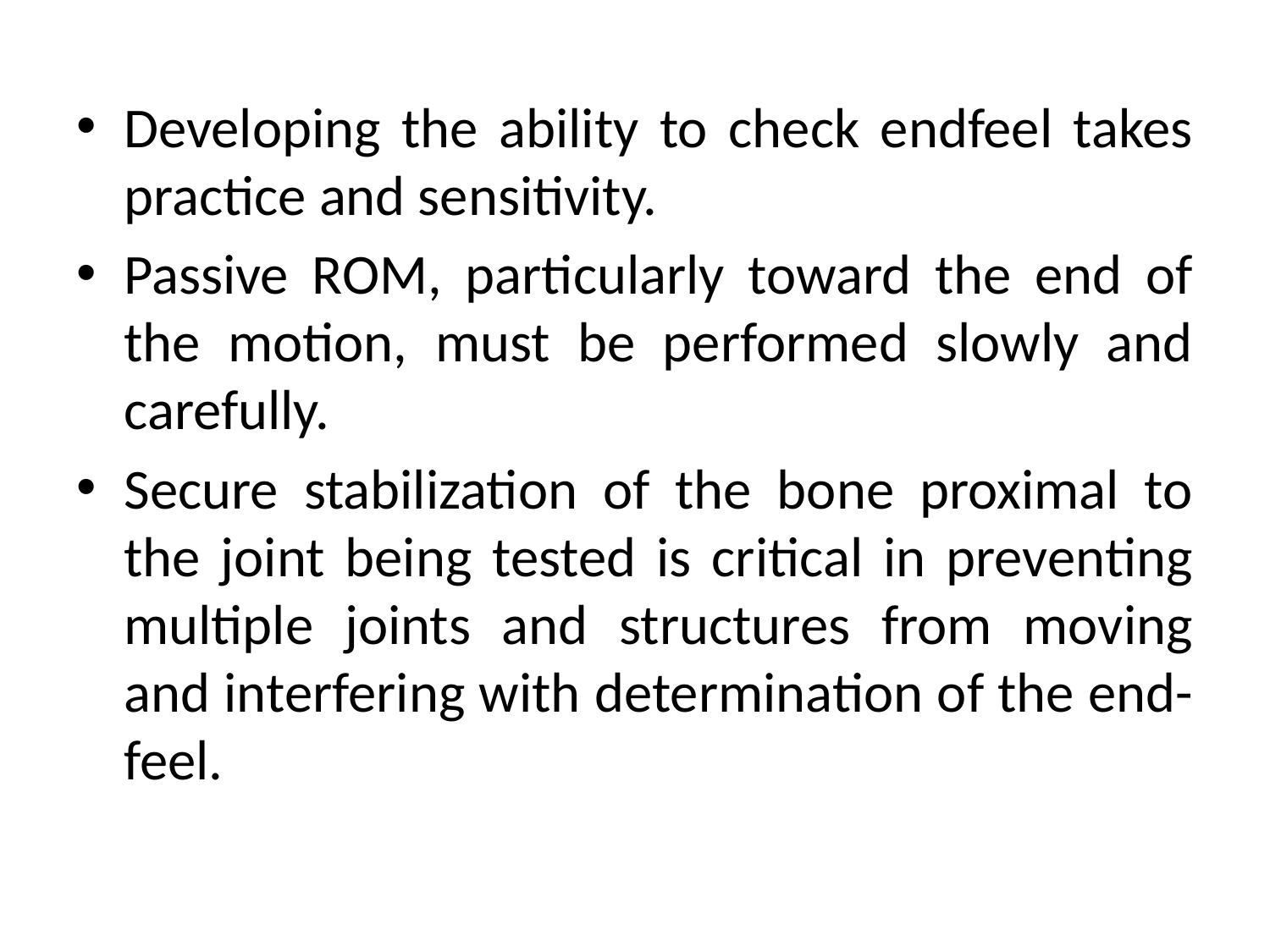

Developing the ability to check endfeel takes practice and sensitivity.
Passive ROM, particularly toward the end of the motion, must be performed slowly and carefully.
Secure stabilization of the bone proximal to the joint being tested is critical in preventing multiple joints and structures from moving and interfering with determination of the end-feel.